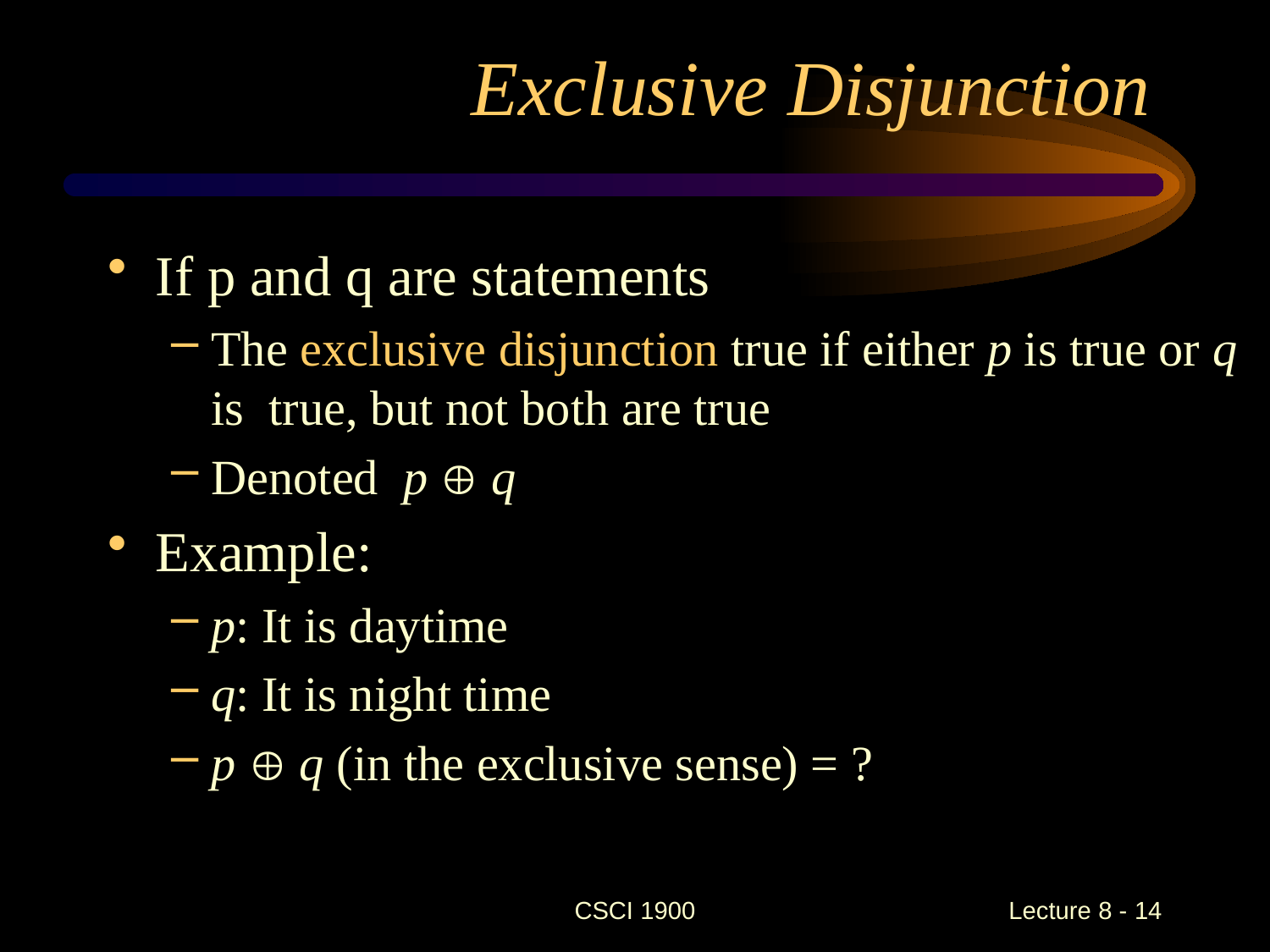

# Exclusive Disjunction
If p and q are statements
The exclusive disjunction true if either p is true or q is  true, but not both are true
Denoted  p ⊕ q
Example:
p: It is daytime
q: It is night time
p ⊕ q (in the exclusive sense) = ?

CSCI 1900
 Lecture 8 - 14